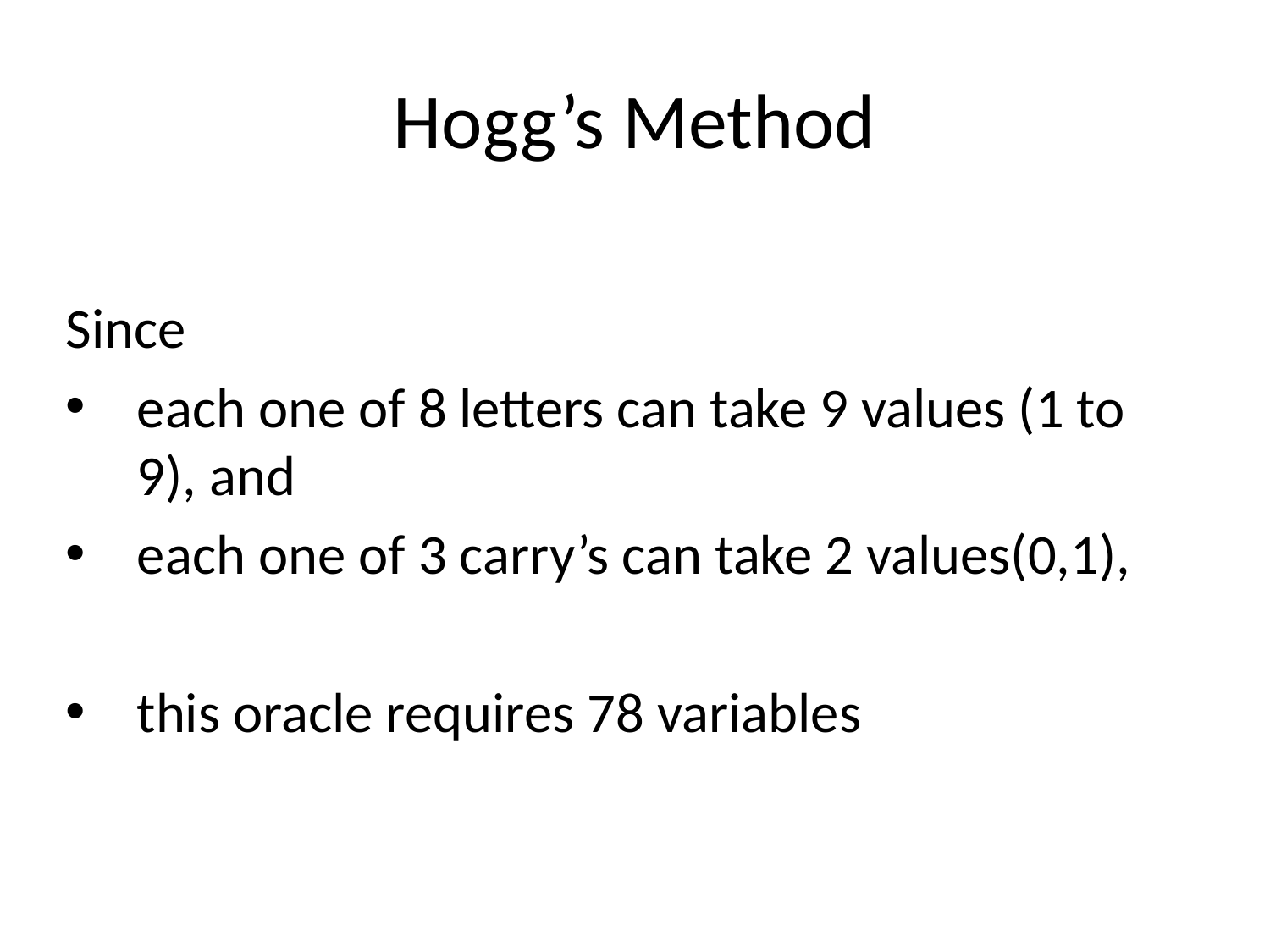

# Hogg’s Method
Since
each one of 8 letters can take 9 values (1 to 9), and
each one of 3 carry’s can take 2 values(0,1),

this oracle requires 78 variables